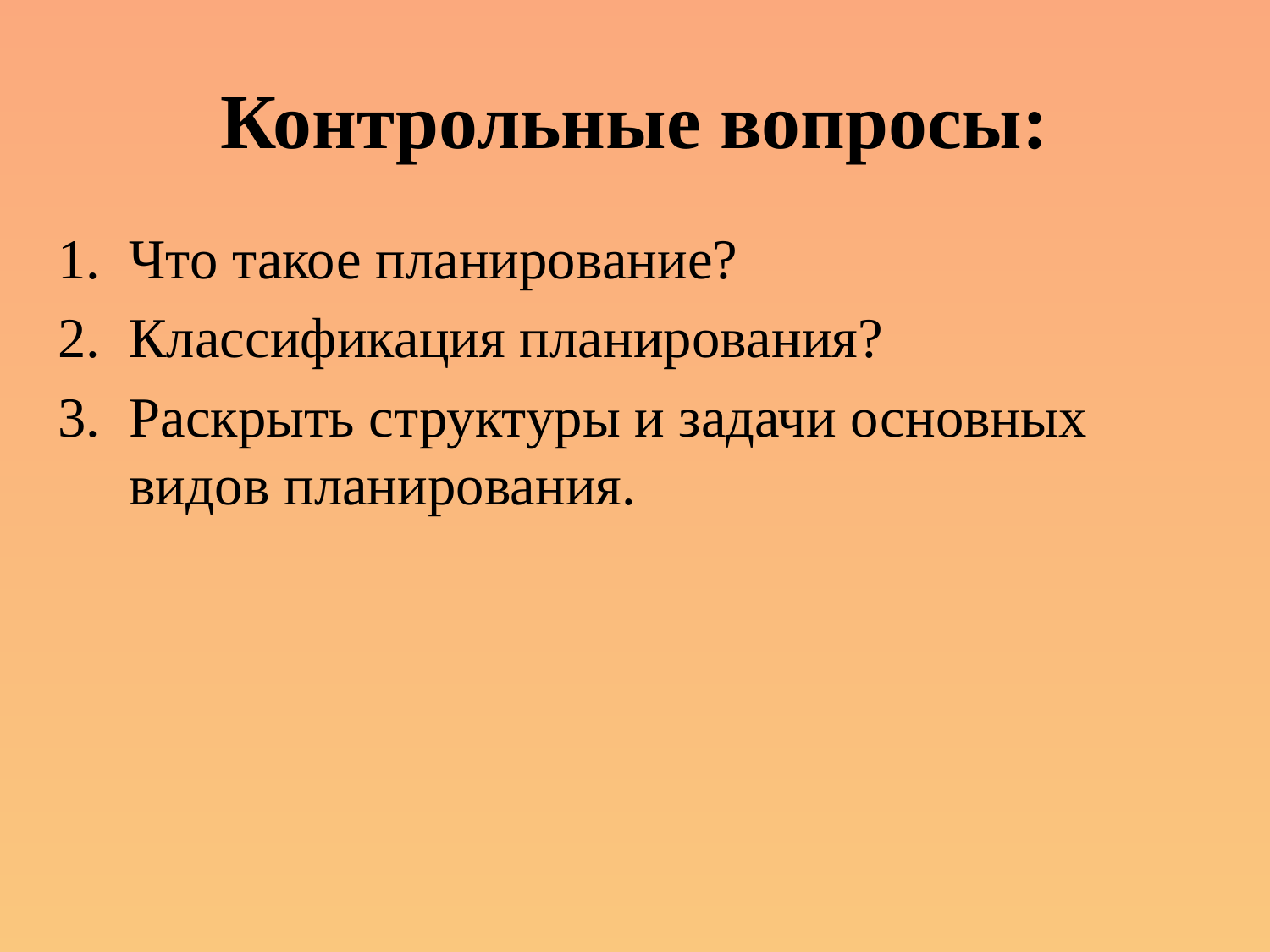

# Контрольные вопросы:
Что такое планирование?
Классификация планирования?
Раскрыть структуры и задачи основных видов планирования.